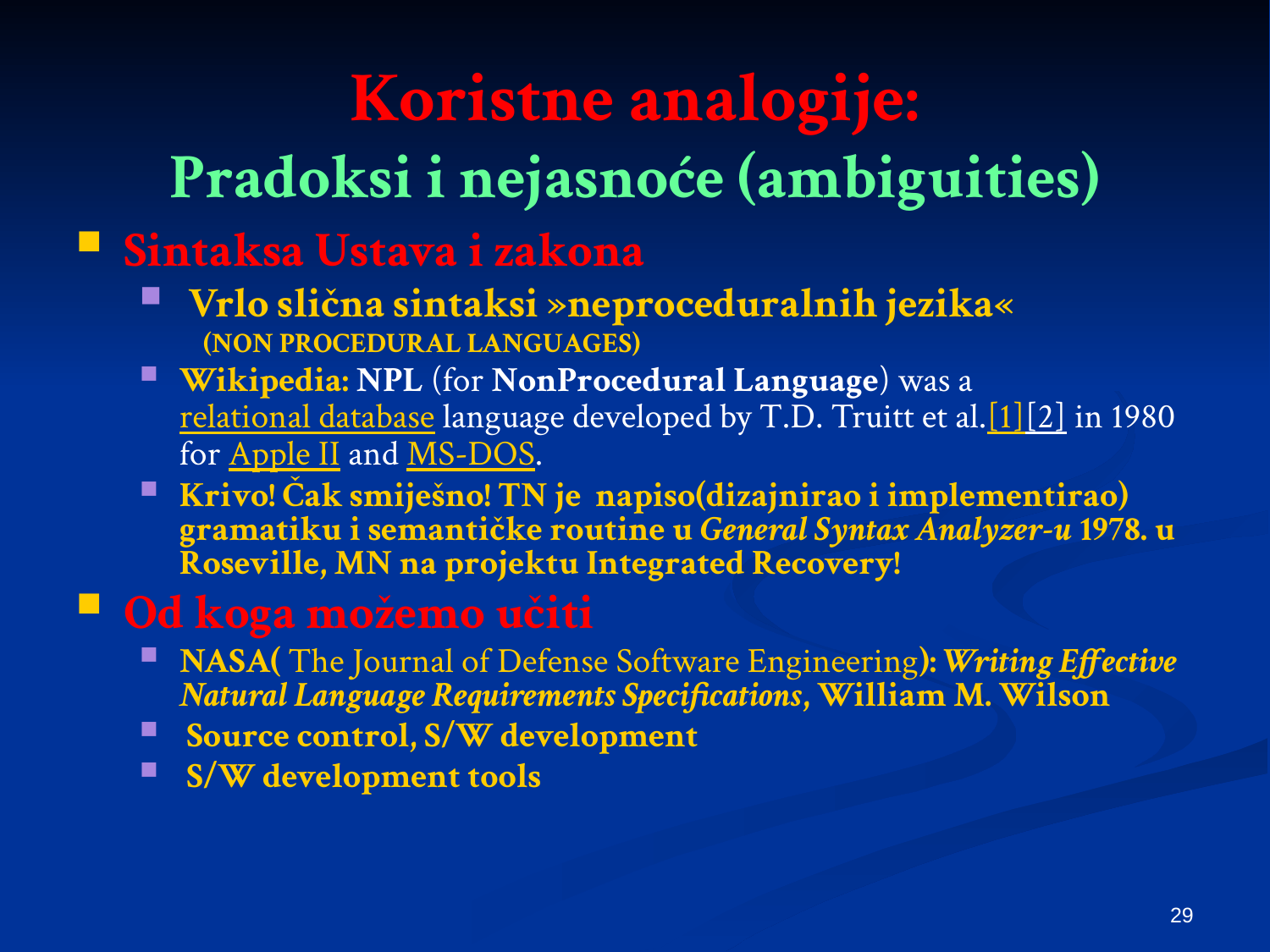

# Koristne analogije: Pradoksi i nejasnoće (ambiguities)
Sintaksa Ustava i zakona
 Vrlo slična sintaksi »neproceduralnih jezika«
(NON PROCEDURAL LANGUAGES)
Wikipedia: NPL (for NonProcedural Language) was a relational database language developed by T.D. Truitt et al.[1][2] in 1980 for Apple II and MS-DOS.
Krivo! Čak smiješno! TN je  napiso(dizajnirao i implementirao) gramatiku i semantičke routine u General Syntax Analyzer-u 1978. u Roseville, MN na projektu Integrated Recovery!
Od koga možemo učiti
NASA( The Journal of Defense Software Engineering): Writing Effective Natural Language Requirements Specifications, William M. Wilson
 Source control, S/W development
 S/W development tools
29